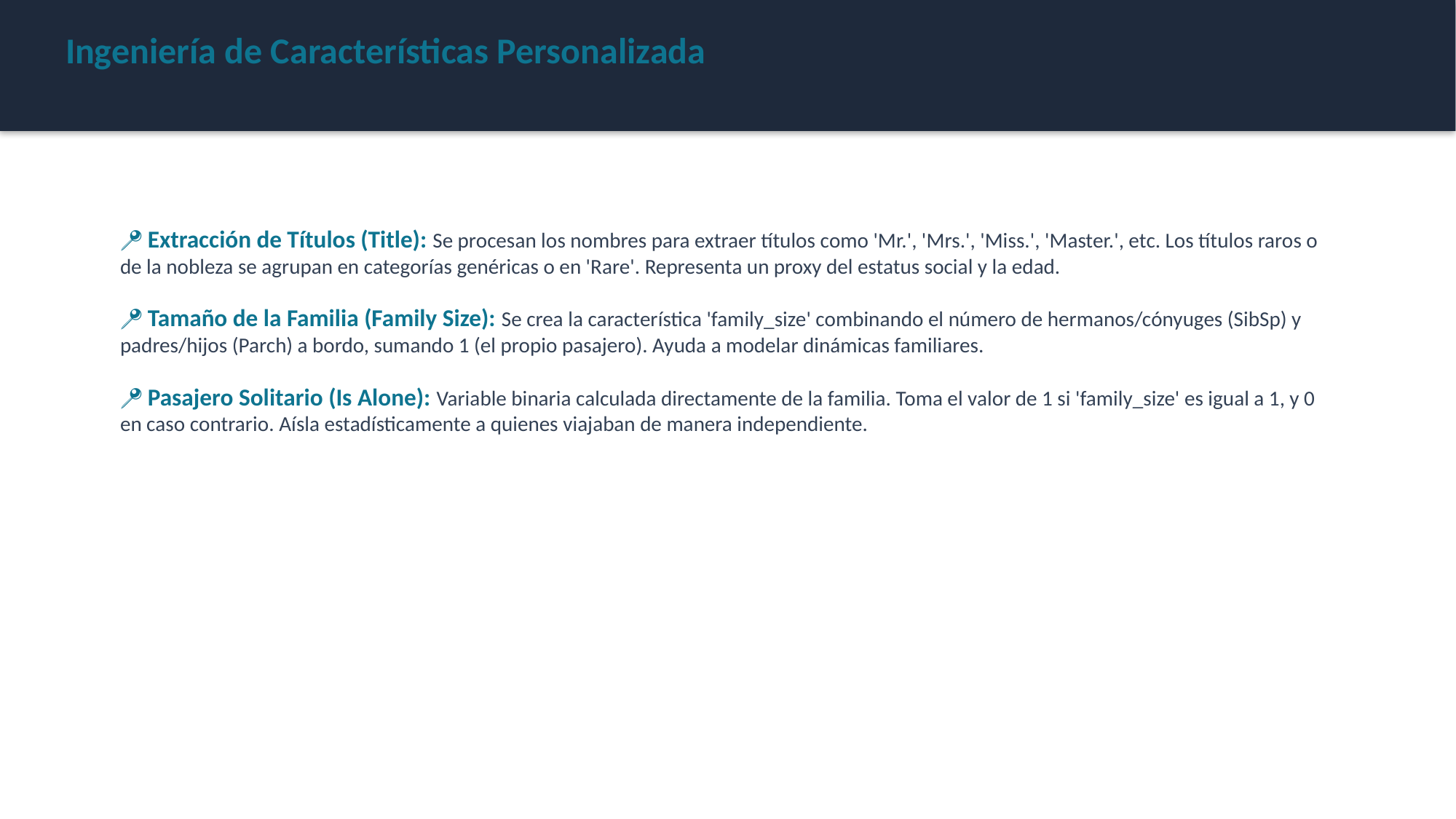

Ingeniería de Características Personalizada
📍 Extracción de Títulos (Title): Se procesan los nombres para extraer títulos como 'Mr.', 'Mrs.', 'Miss.', 'Master.', etc. Los títulos raros o de la nobleza se agrupan en categorías genéricas o en 'Rare'. Representa un proxy del estatus social y la edad.
📍 Tamaño de la Familia (Family Size): Se crea la característica 'family_size' combinando el número de hermanos/cónyuges (SibSp) y padres/hijos (Parch) a bordo, sumando 1 (el propio pasajero). Ayuda a modelar dinámicas familiares.
📍 Pasajero Solitario (Is Alone): Variable binaria calculada directamente de la familia. Toma el valor de 1 si 'family_size' es igual a 1, y 0 en caso contrario. Aísla estadísticamente a quienes viajaban de manera independiente.